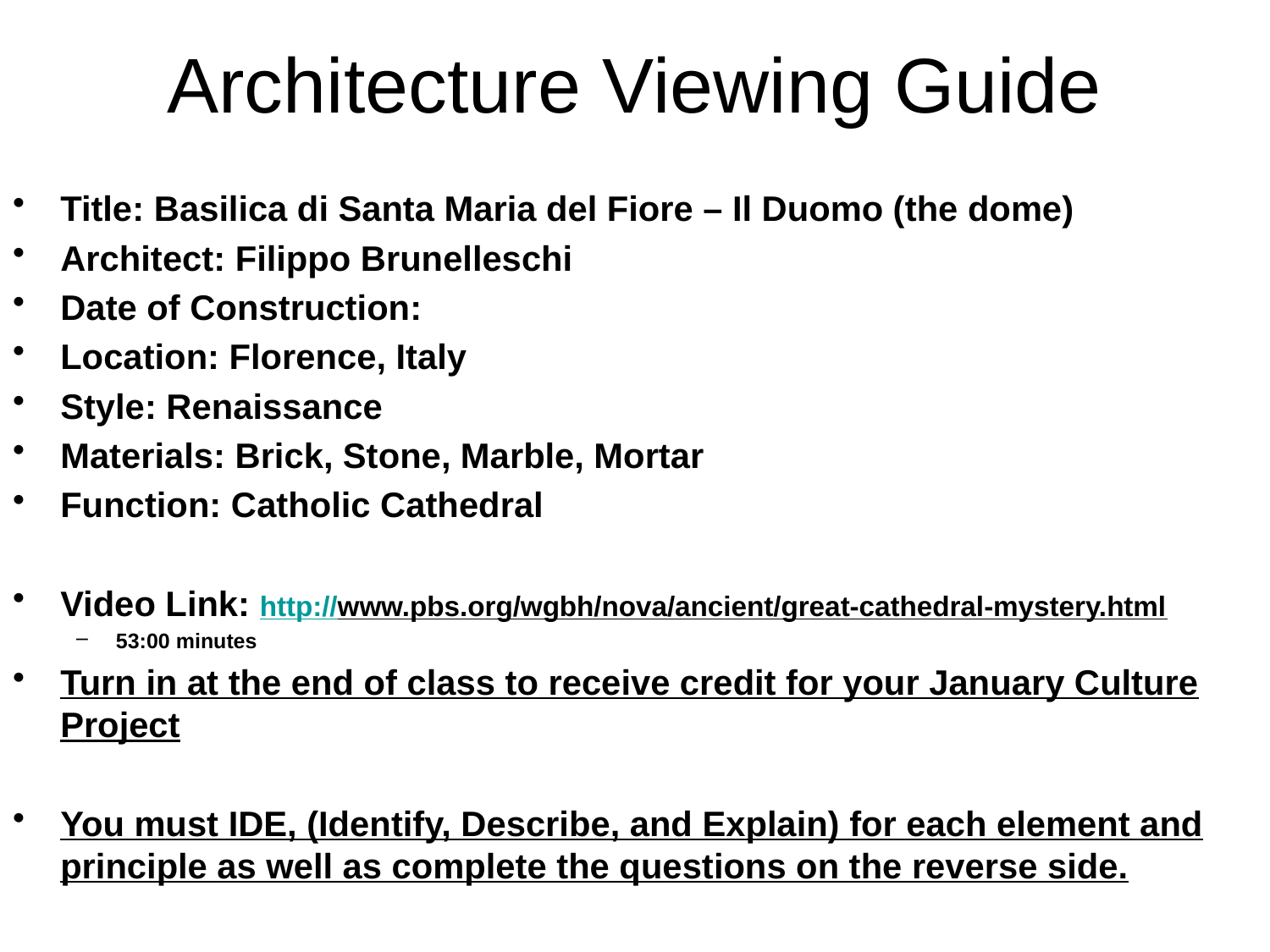

# Architecture Viewing Guide
Title: Basilica di Santa Maria del Fiore – Il Duomo (the dome)
Architect: Filippo Brunelleschi
Date of Construction:
Location: Florence, Italy
Style: Renaissance
Materials: Brick, Stone, Marble, Mortar
Function: Catholic Cathedral

Video Link: http://www.pbs.org/wgbh/nova/ancient/great-cathedral-mystery.html
53:00 minutes
Turn in at the end of class to receive credit for your January Culture Project

You must IDE, (Identify, Describe, and Explain) for each element and principle as well as complete the questions on the reverse side.